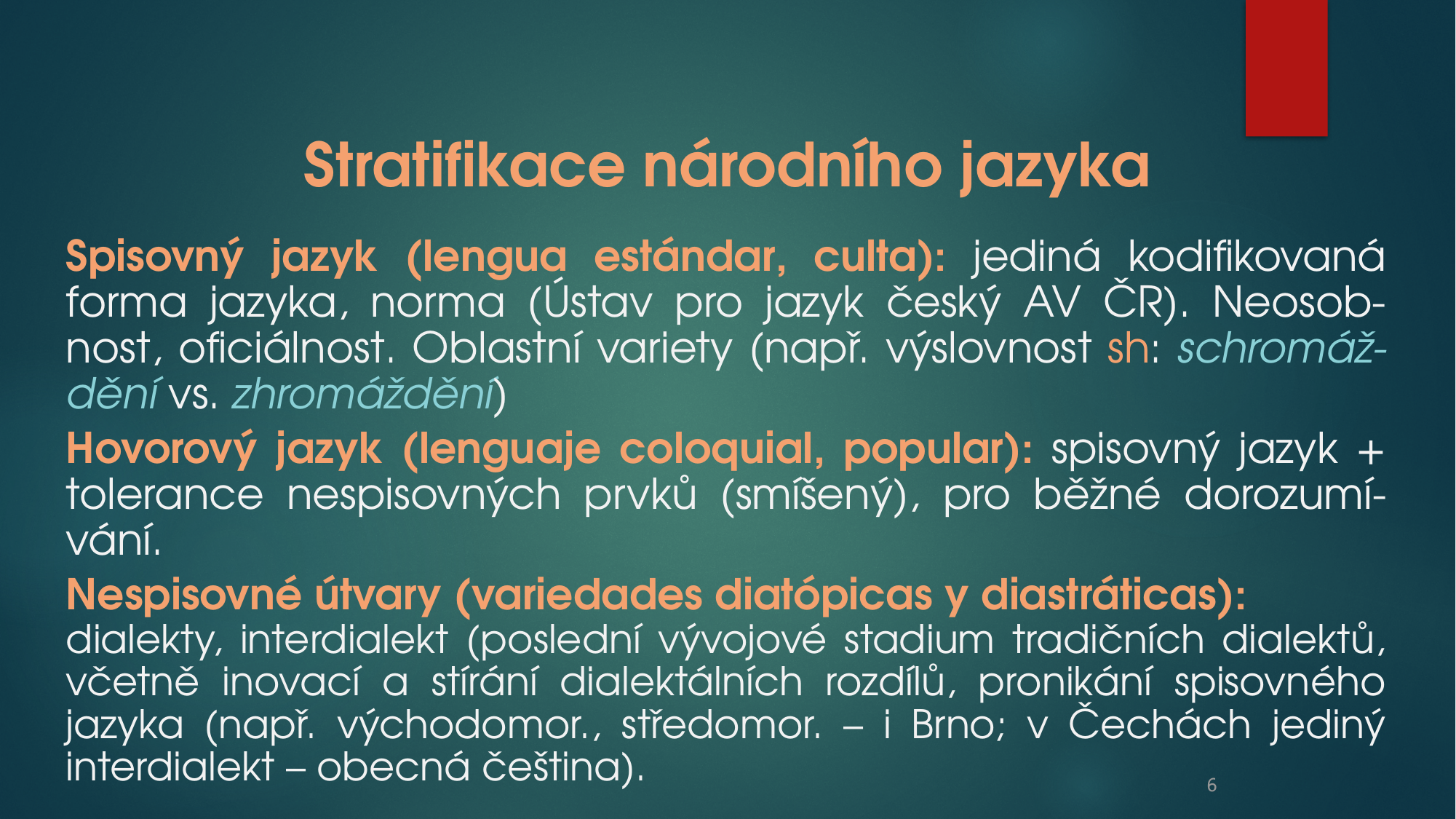

Stratifikace národního jazyka

Spisovný jazyk (lengua estándar, culta): jediná kodifikovaná forma jazyka, norma (Ústav pro jazyk český AV ČR). Neosob-nost, oficiálnost. Oblastní variety (např. výslovnost sh: schromáž-dění vs. zhromáždění)
Hovorový jazyk (lenguaje coloquial, popular): spisovný jazyk + tolerance nespisovných prvků (smíšený), pro běžné dorozumí-vání.
Nespisovné útvary (variedades diatópicas y diastráticas):
dialekty, interdialekt (poslední vývojové stadium tradičních dialektů, včetně inovací a stírání dialektálních rozdílů, pronikání spisovného jazyka (např. východomor., středomor. – i Brno; v Čechách jediný interdialekt – obecná čeština).

6